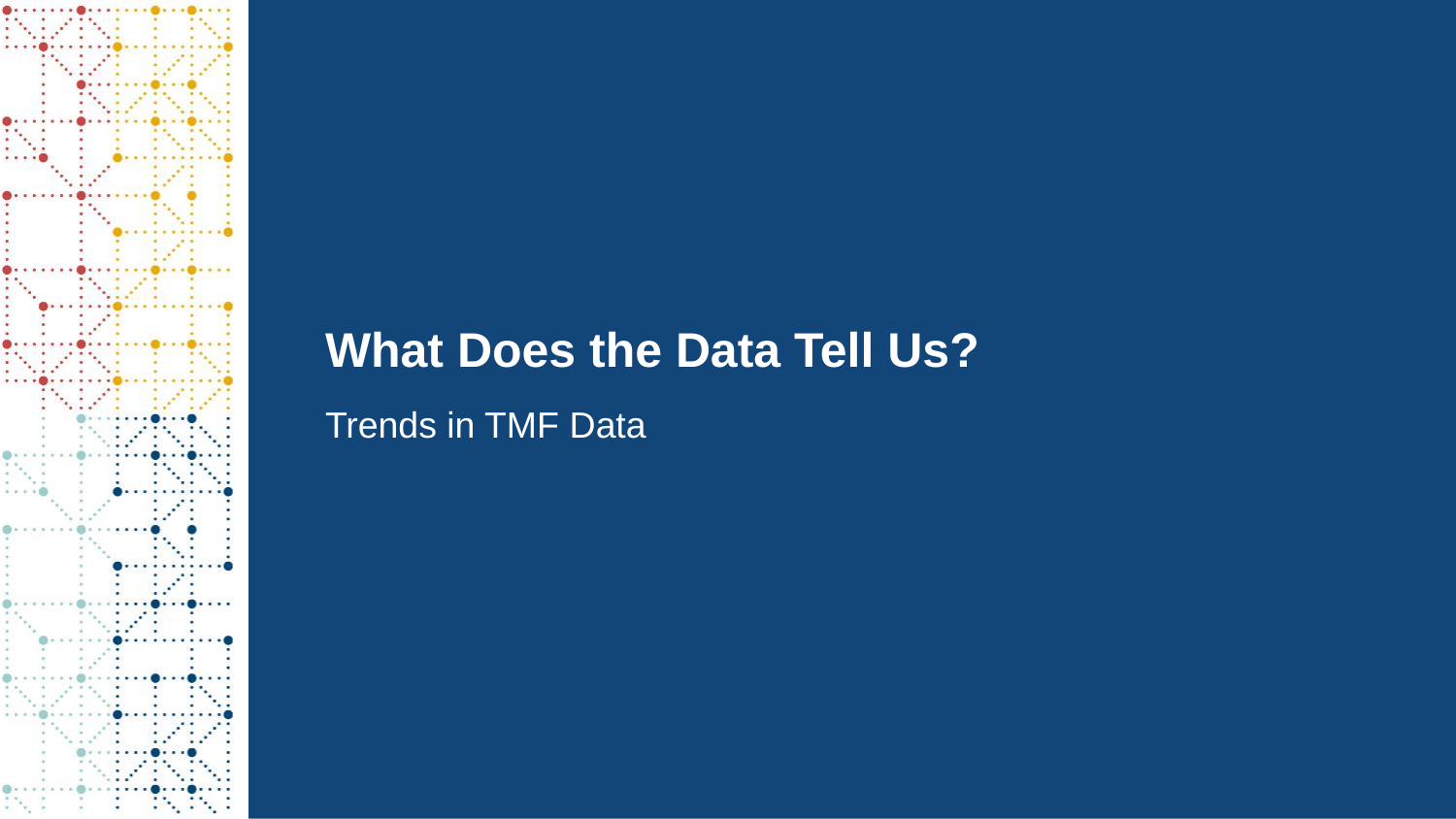

# What Does the Data Tell Us?
Trends in TMF Data